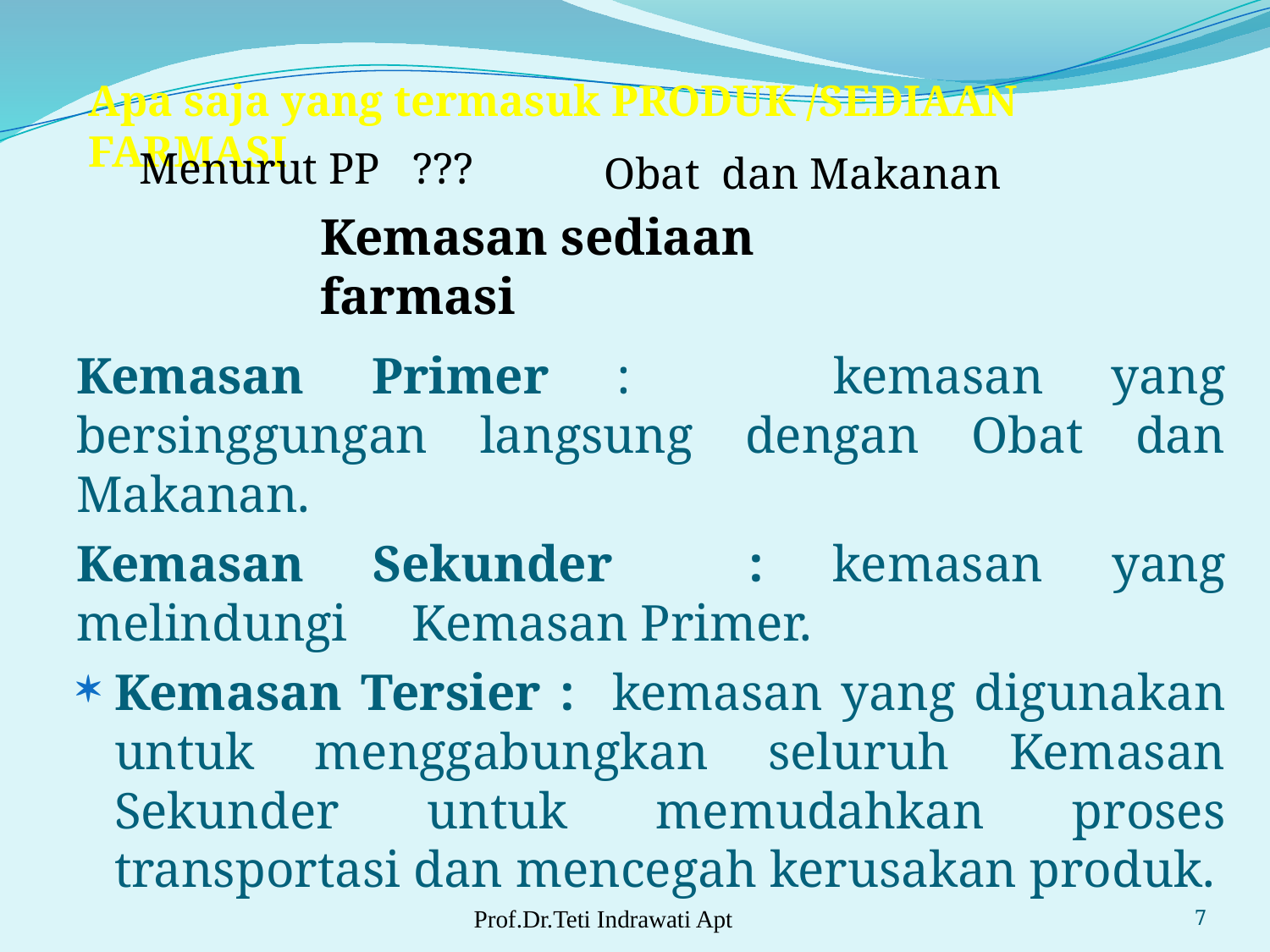

Apa saja yang termasuk PRODUK /SEDIAAN FARMASI
Menurut PP   ???
Obat  dan Makanan
Kemasan sediaan farmasi
Kemasan Primer :   kemasan yang bersinggungan langsung dengan Obat dan Makanan.
Kemasan Sekunder  : kemasan yang melindungi     Kemasan Primer.
Kemasan Tersier :  kemasan yang digunakan untuk menggabungkan seluruh Kemasan Sekunder untuk memudahkan proses transportasi dan mencegah kerusakan produk.
Prof.Dr.Teti Indrawati Apt
7